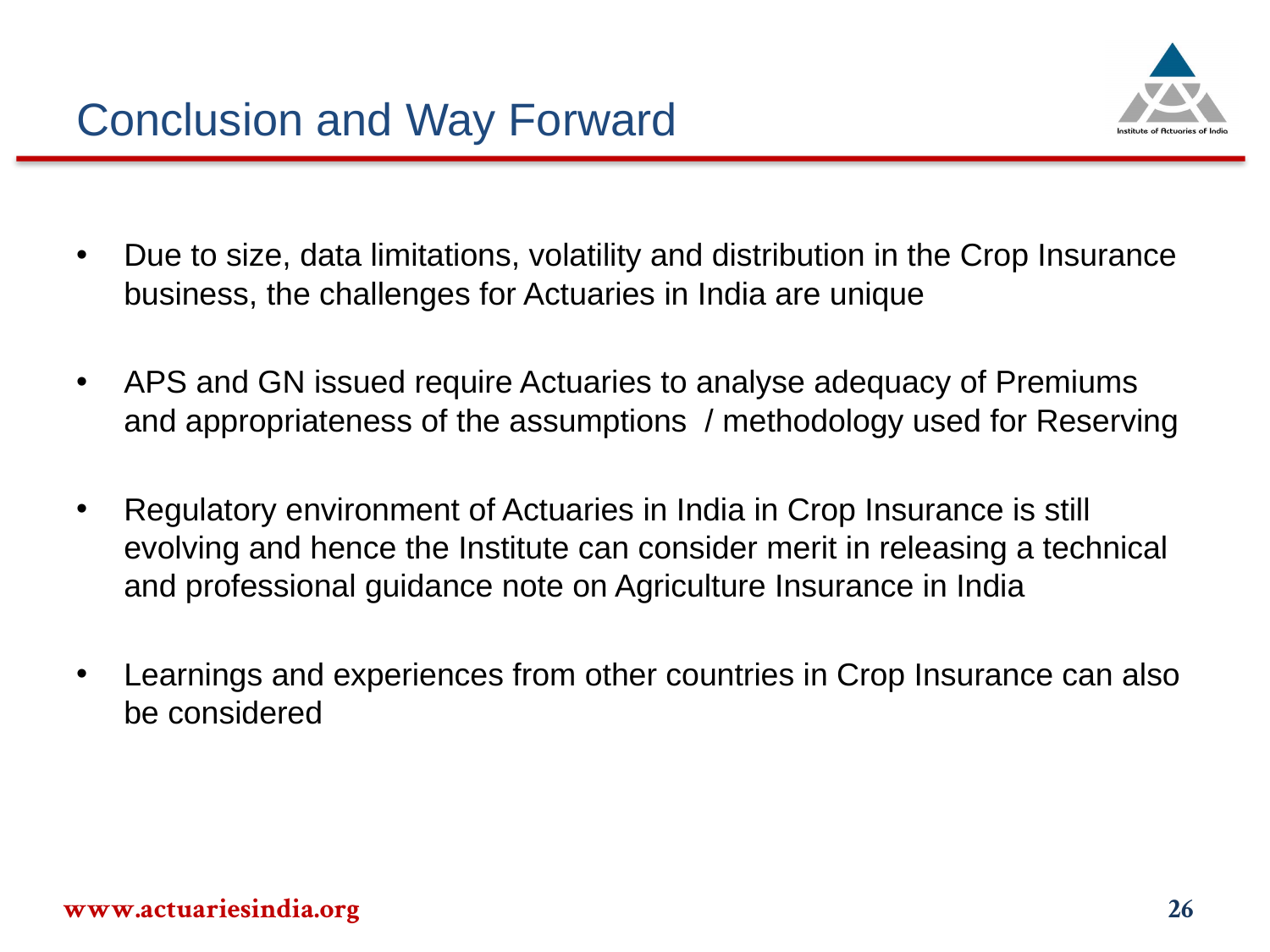

# Conclusion and Way Forward
Due to size, data limitations, volatility and distribution in the Crop Insurance business, the challenges for Actuaries in India are unique

APS and GN issued require Actuaries to analyse adequacy of Premiums and appropriateness of the assumptions  / methodology used for Reserving

Regulatory environment of Actuaries in India in Crop Insurance is still evolving and hence the Institute can consider merit in releasing a technical and professional guidance note on Agriculture Insurance in India

Learnings and experiences from other countries in Crop Insurance can also be considered

www.actuariesindia.org
26